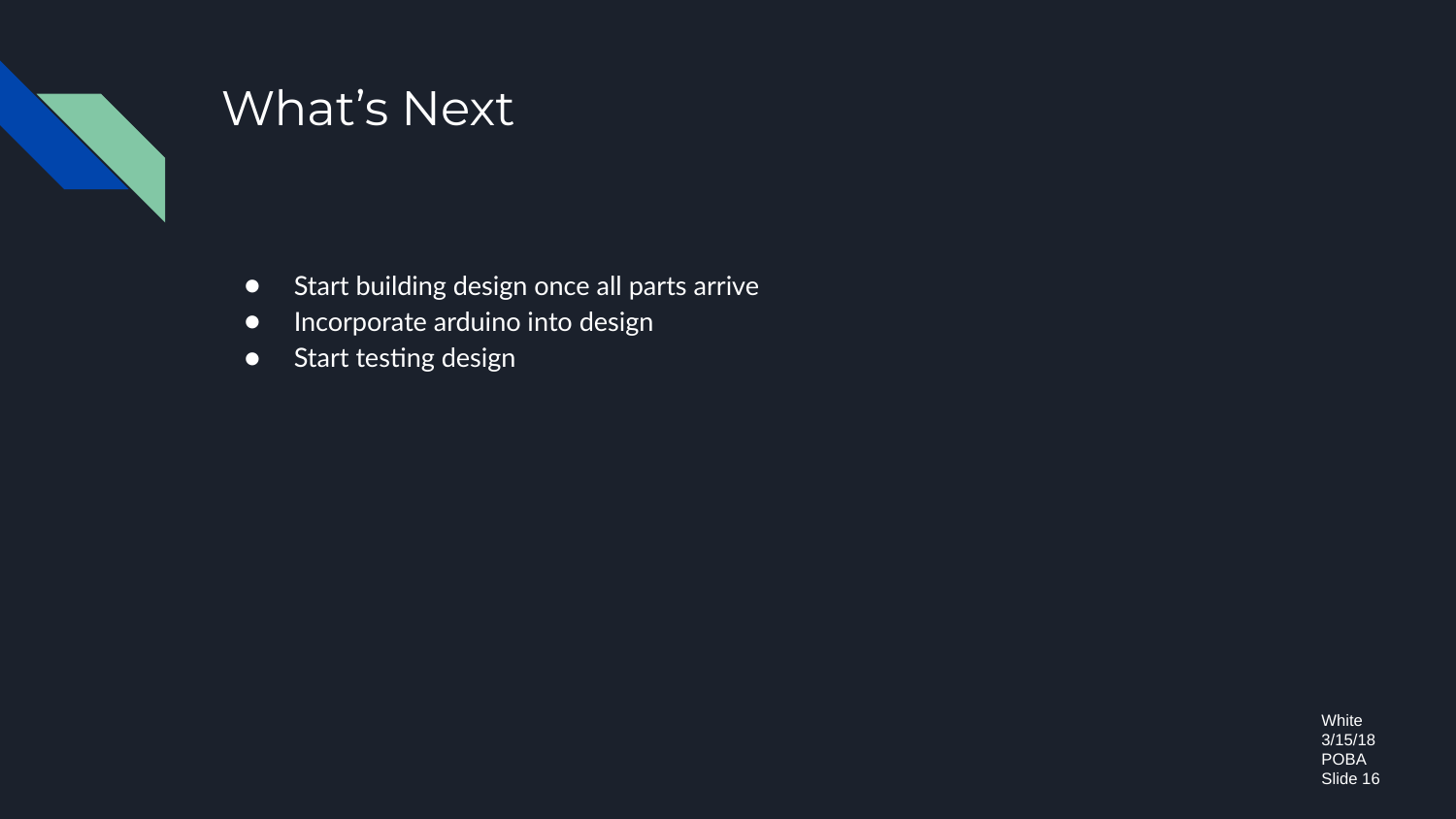

# What’s Next
Start building design once all parts arrive
Incorporate arduino into design
Start testing design
White
3/15/18
POBA
Slide 16